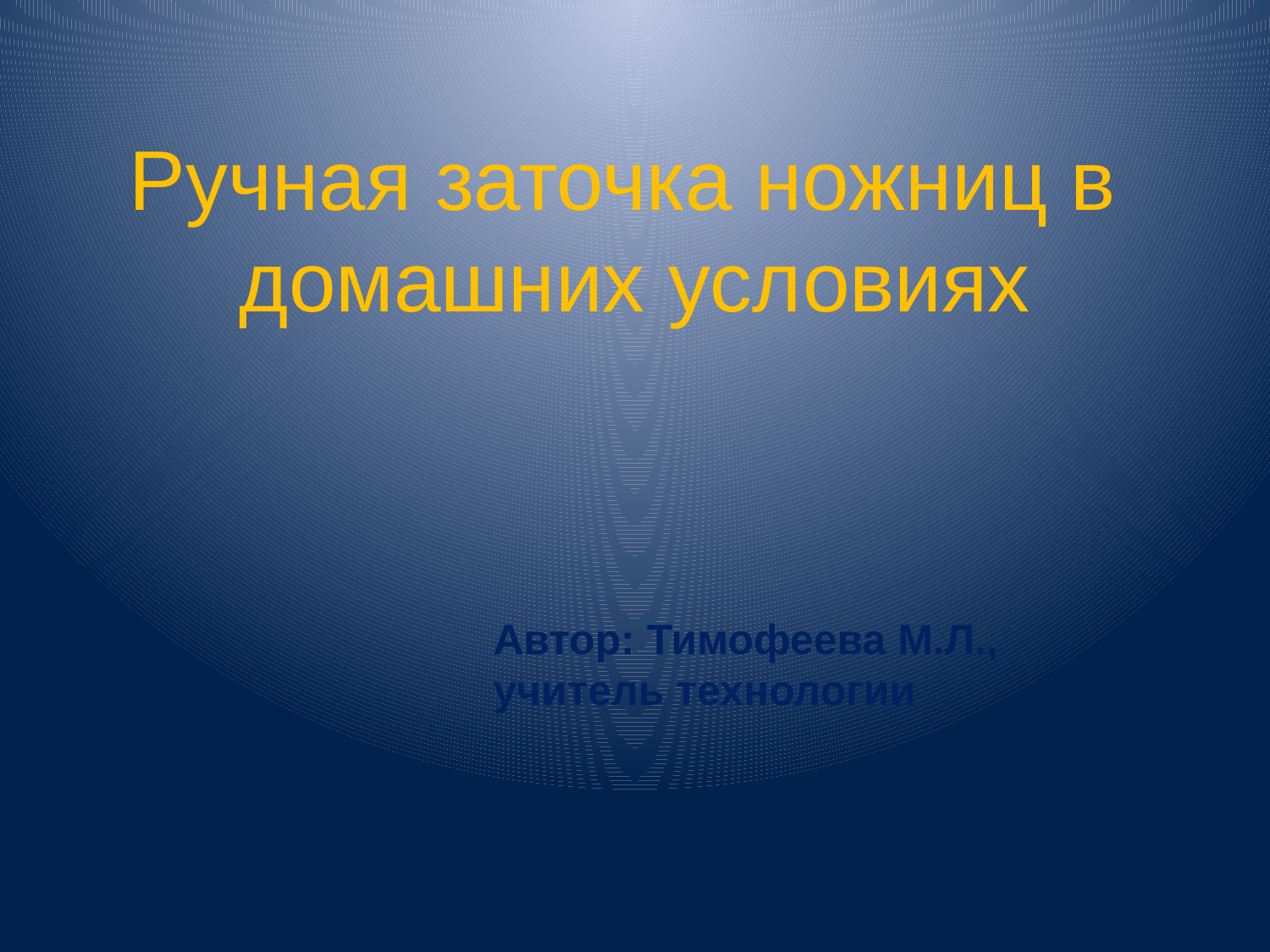

# Ручная заточка ножниц в домашних условиях

Автор: Тимофеева М.Л.,
учитель технологии